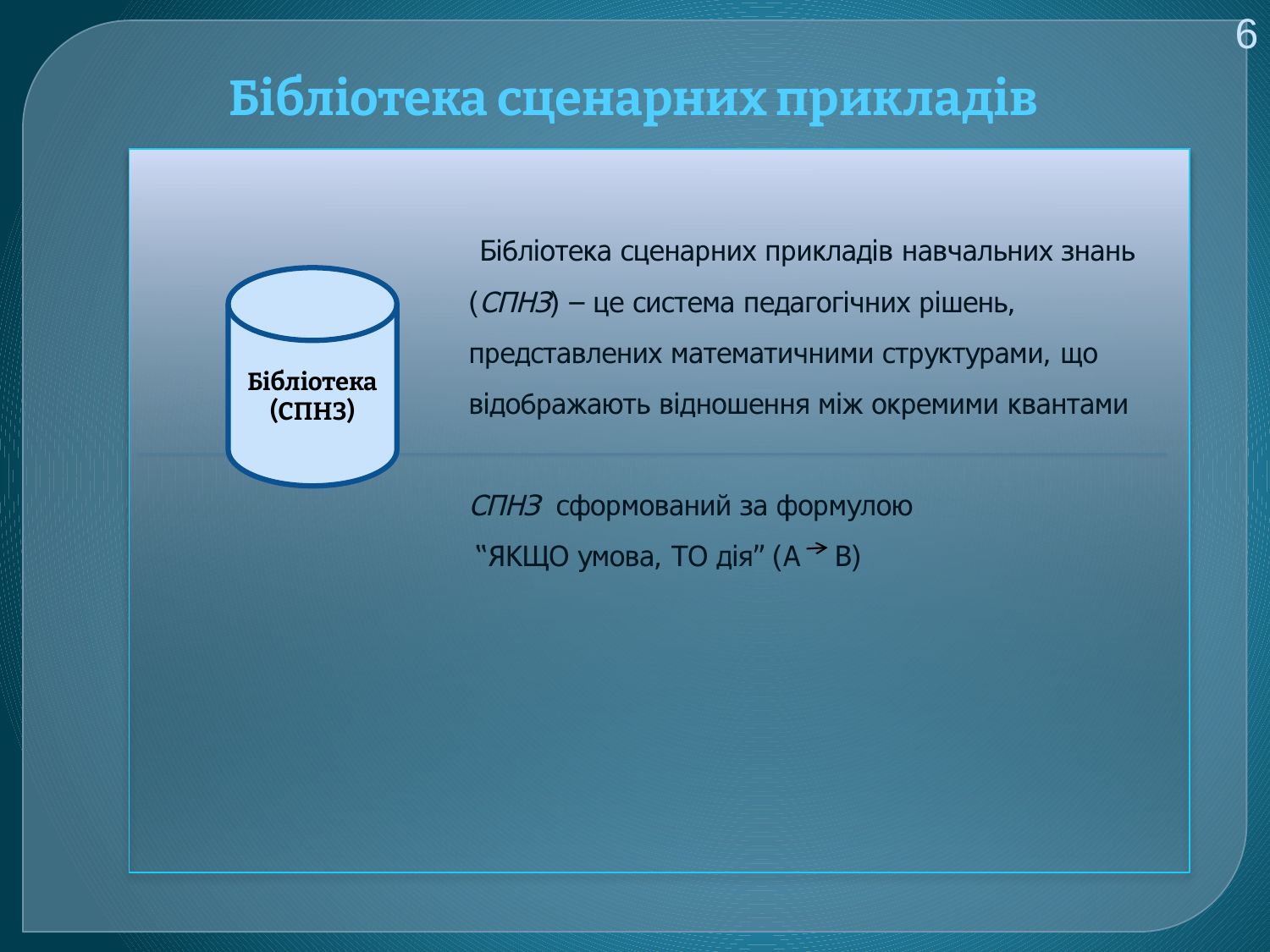

6

Бібліотека сценарних прикладів
 Бібліотека сценарних прикладів навчальних знань (СПНЗ) – це система педагогічних рішень, представлених математичними структурами, що відображають відношення між окремими квантами

СПНЗ  сформований за формулою
 “ЯКЩО умова, ТО дія” (А    В)
Бібліотека
(СПНЗ)